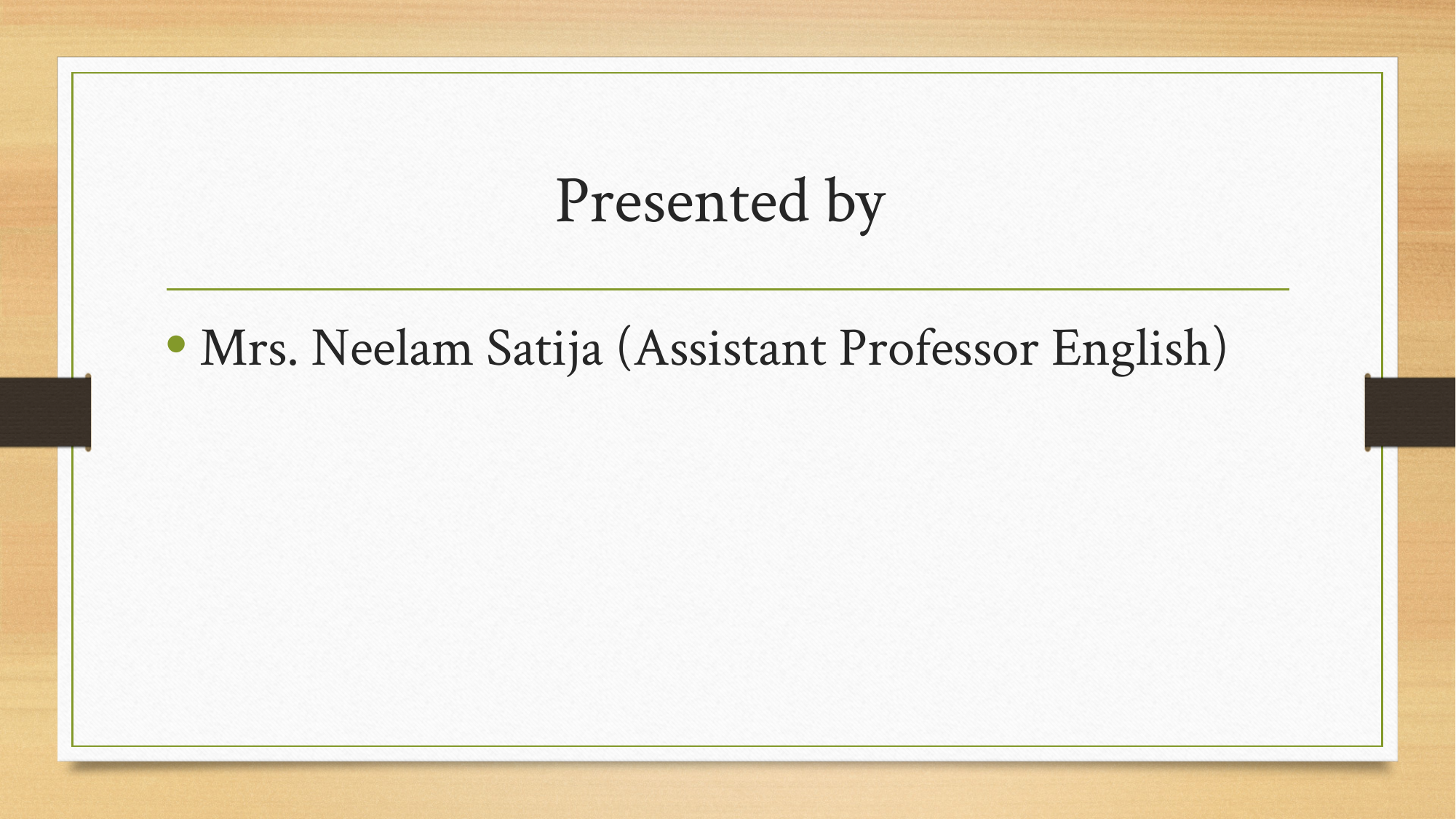

# Presented by
Mrs. Neelam Satija (Assistant Professor English)